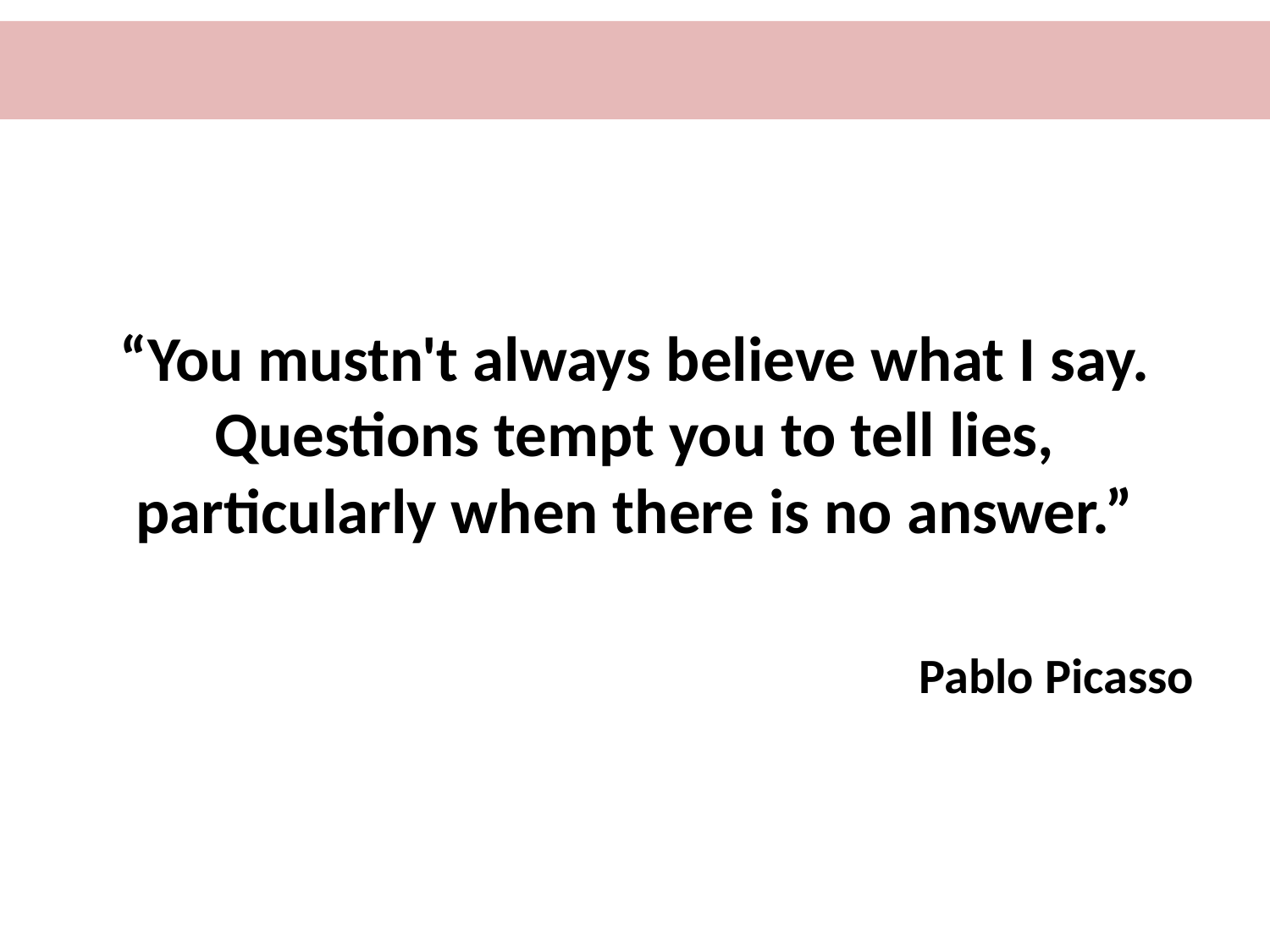

“You mustn't always believe what I say. Questions tempt you to tell lies, particularly when there is no answer.”

Pablo Picasso